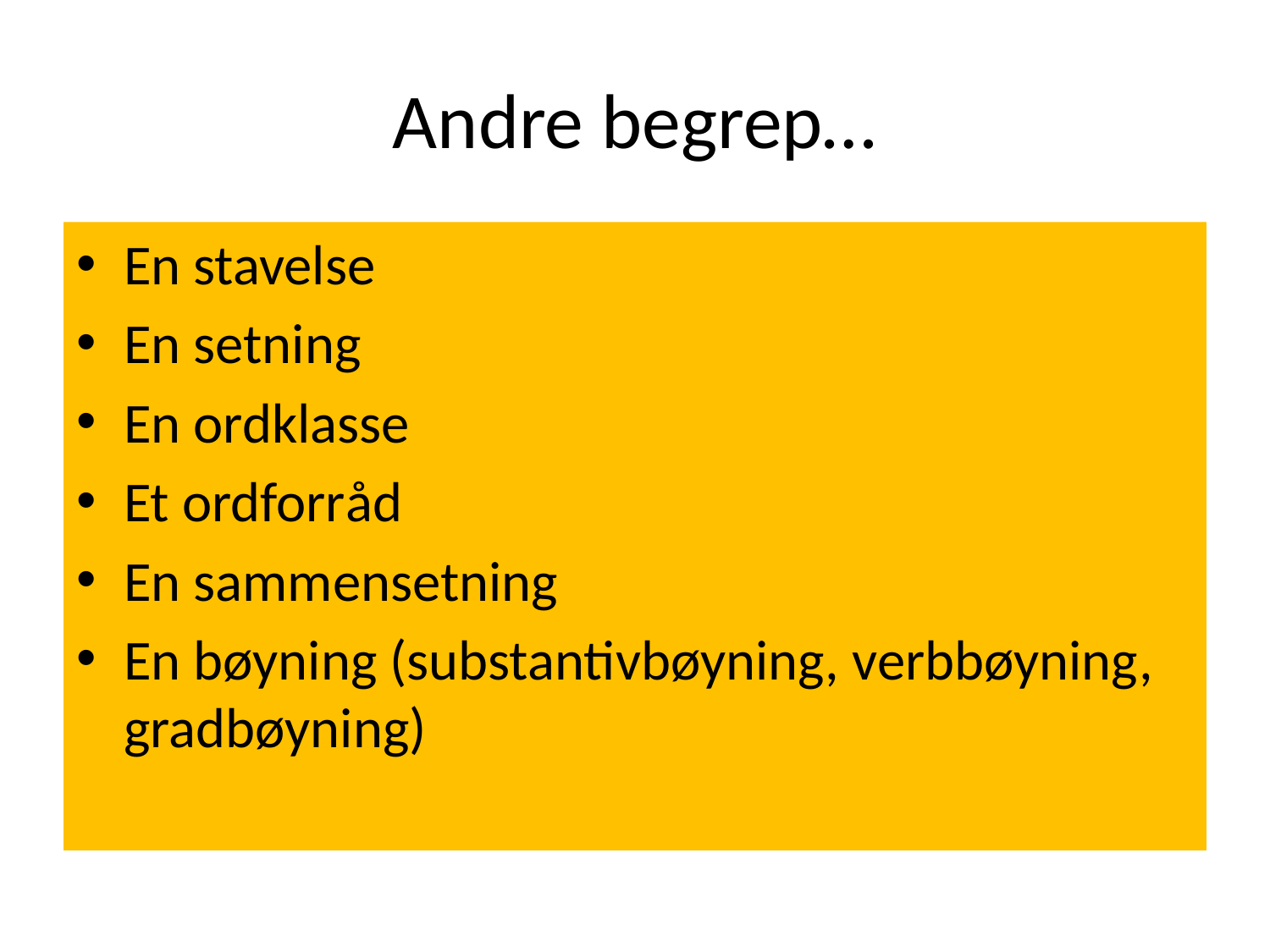

# Andre begrep…
En stavelse
En setning
En ordklasse
Et ordforråd
En sammensetning
En bøyning (substantivbøyning, verbbøyning, gradbøyning)